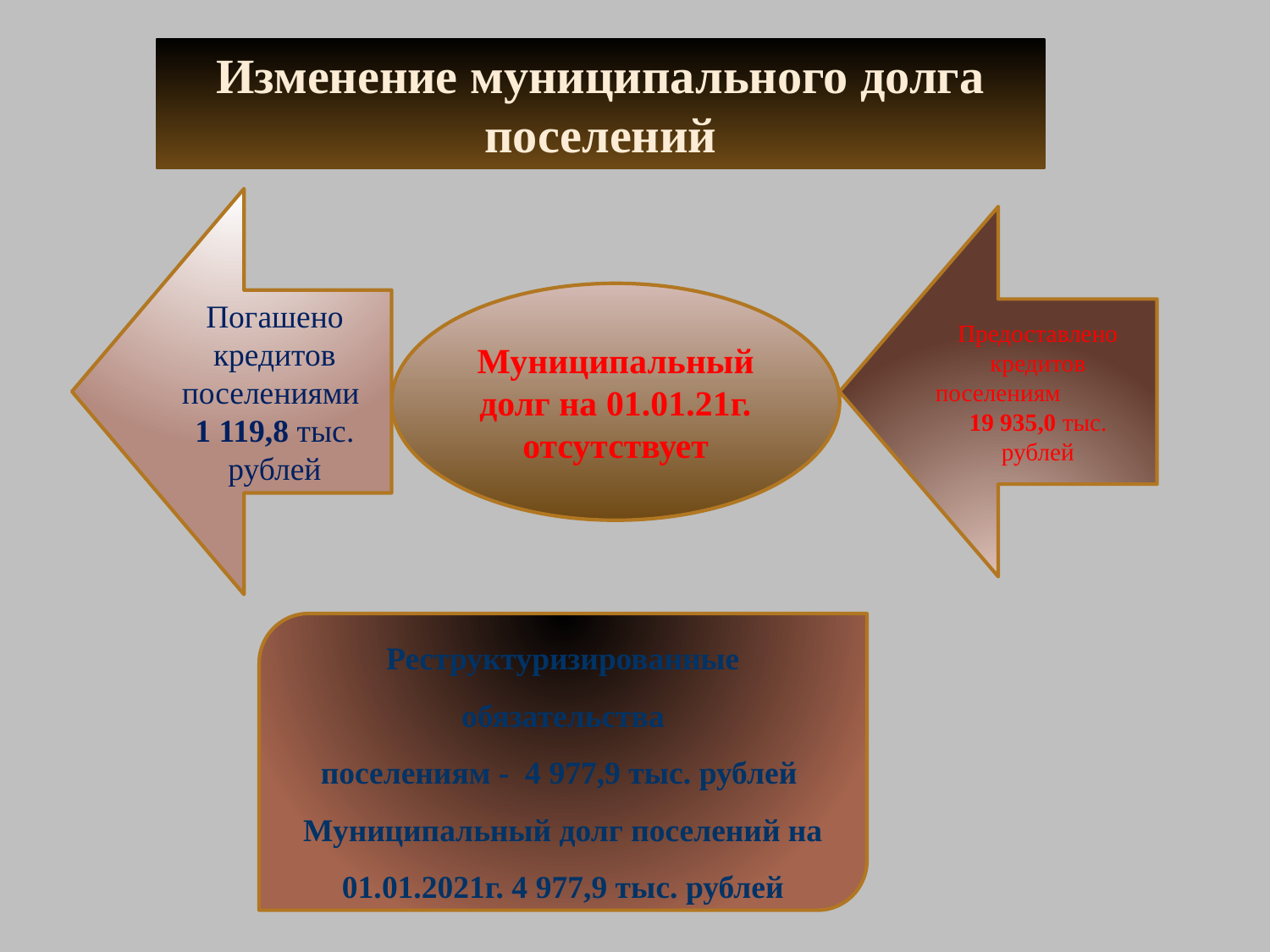

Изменение муниципального долга поселений
Погашено кредитов поселениями  1 119,8 тыс. рублей
Предоставлено кредитов поселениям              19 935,0 тыс. рублей
Муниципальный долг на 01.01.21г.
отсутствует
Реструктуризированные обязательства
поселениям -  4 977,9 тыс. рублей
Муниципальный долг поселений на 01.01.2021г. 4 977,9 тыс. рублей